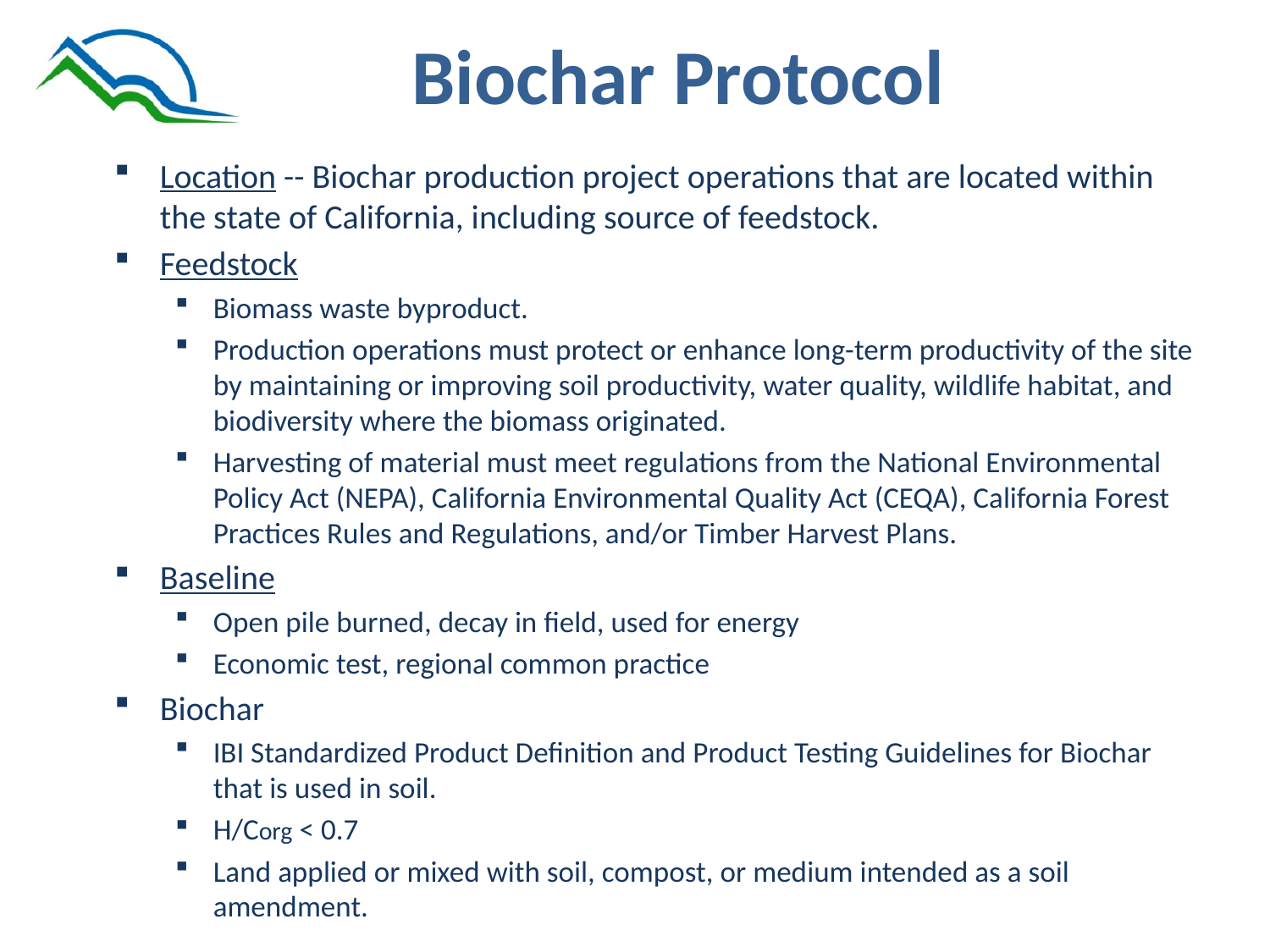

# Biochar Protocol
Location -- Biochar production project operations that are located within the state of California, including source of feedstock.
Feedstock
Biomass waste byproduct.
Production operations must protect or enhance long-term productivity of the site by maintaining or improving soil productivity, water quality, wildlife habitat, and biodiversity where the biomass originated.
Harvesting of material must meet regulations from the National Environmental Policy Act (NEPA), California Environmental Quality Act (CEQA), California Forest Practices Rules and Regulations, and/or Timber Harvest Plans.
Baseline
Open pile burned, decay in field, used for energy
Economic test, regional common practice
Biochar
IBI Standardized Product Definition and Product Testing Guidelines for Biochar that is used in soil.
H/Corg < 0.7
Land applied or mixed with soil, compost, or medium intended as a soil amendment.